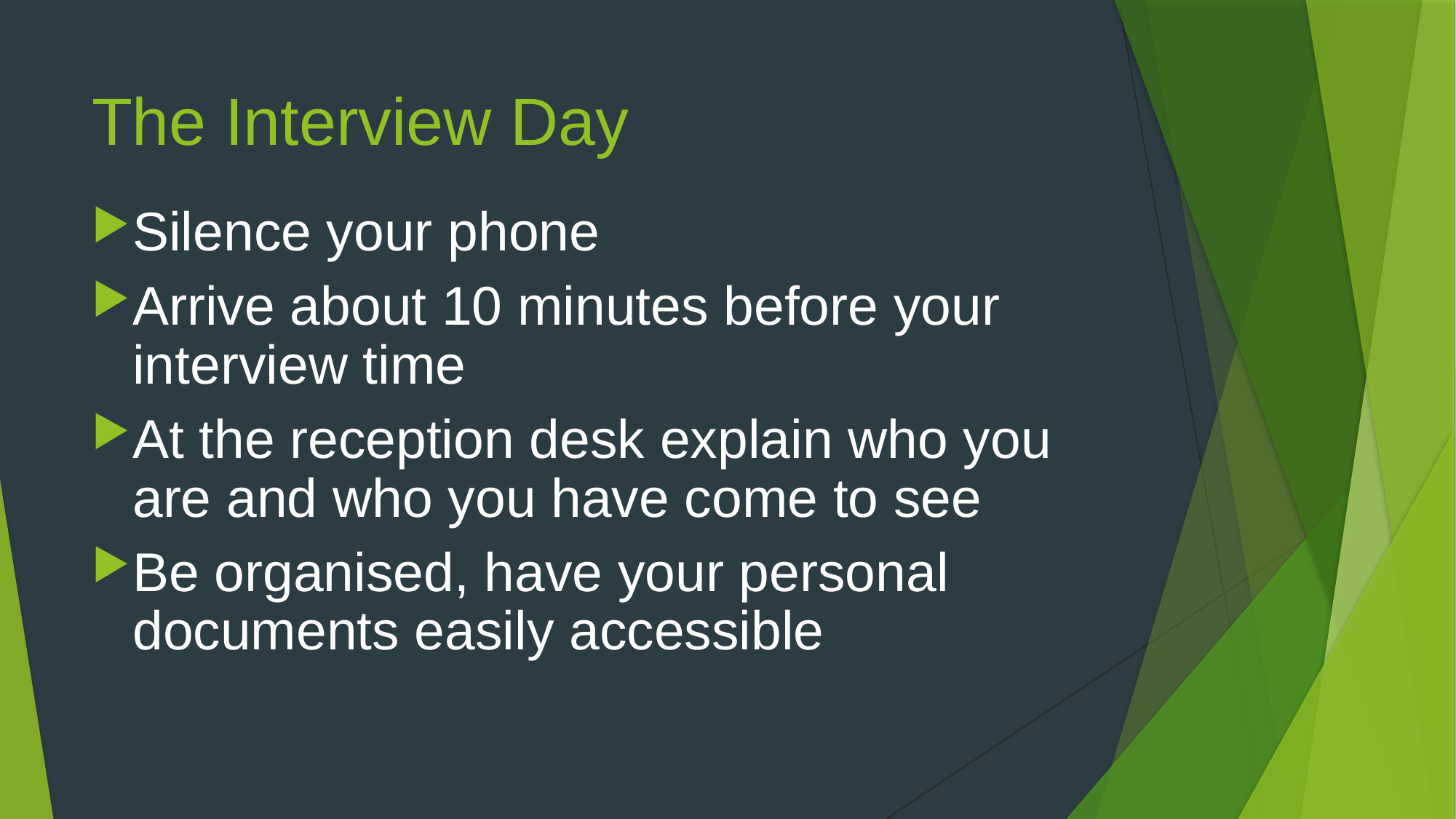

# The Interview Day
Silence your phone
Arrive about 10 minutes before your interview time
At the reception desk explain who you are and who you have come to see
Be organised, have your personal documents easily accessible